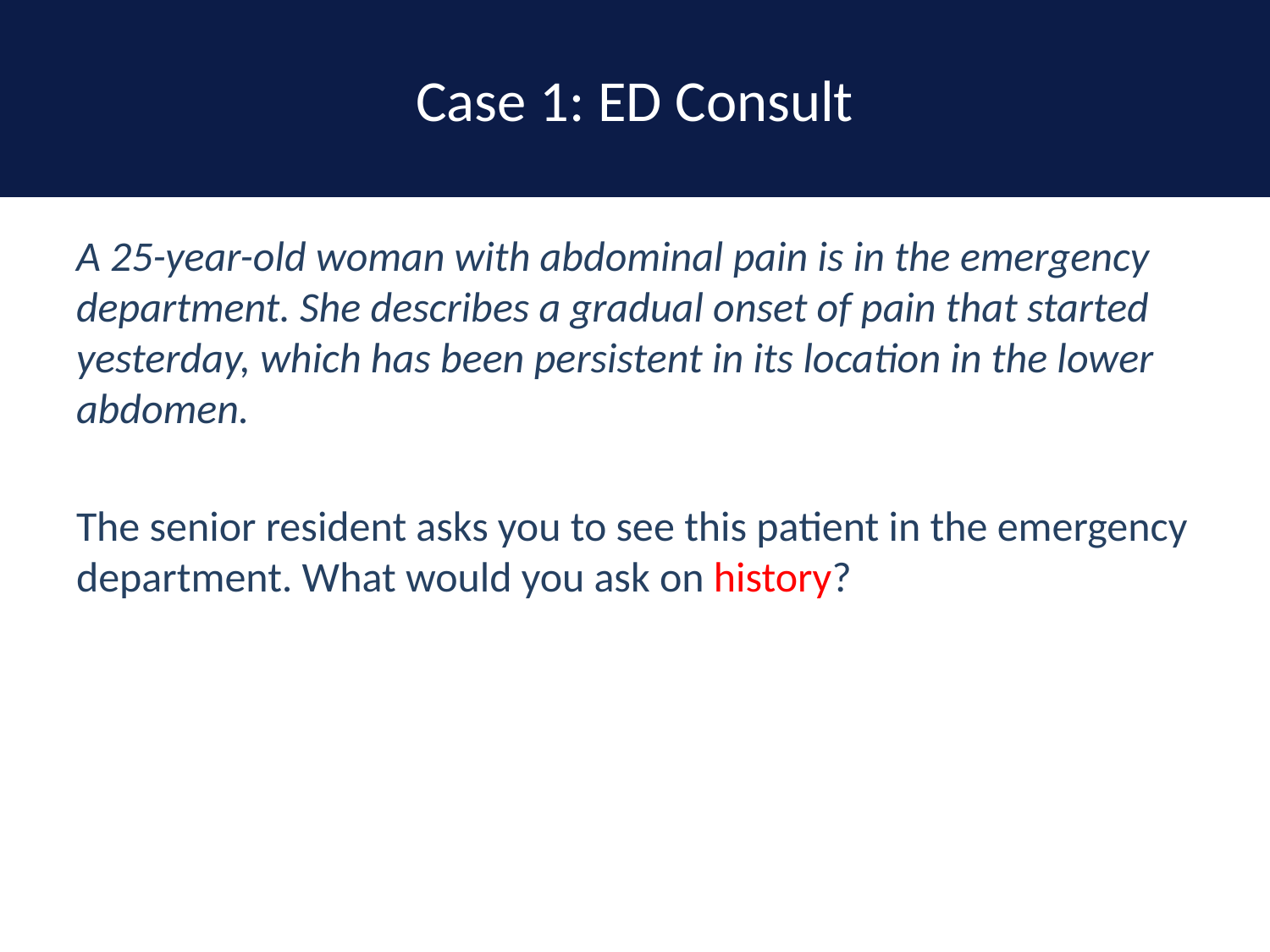

# Case 1: ED Consult
A 25-year-old woman with abdominal pain is in the emergency department. She describes a gradual onset of pain that started yesterday, which has been persistent in its location in the lower abdomen.

The senior resident asks you to see this patient in the emergency department. What would you ask on history?